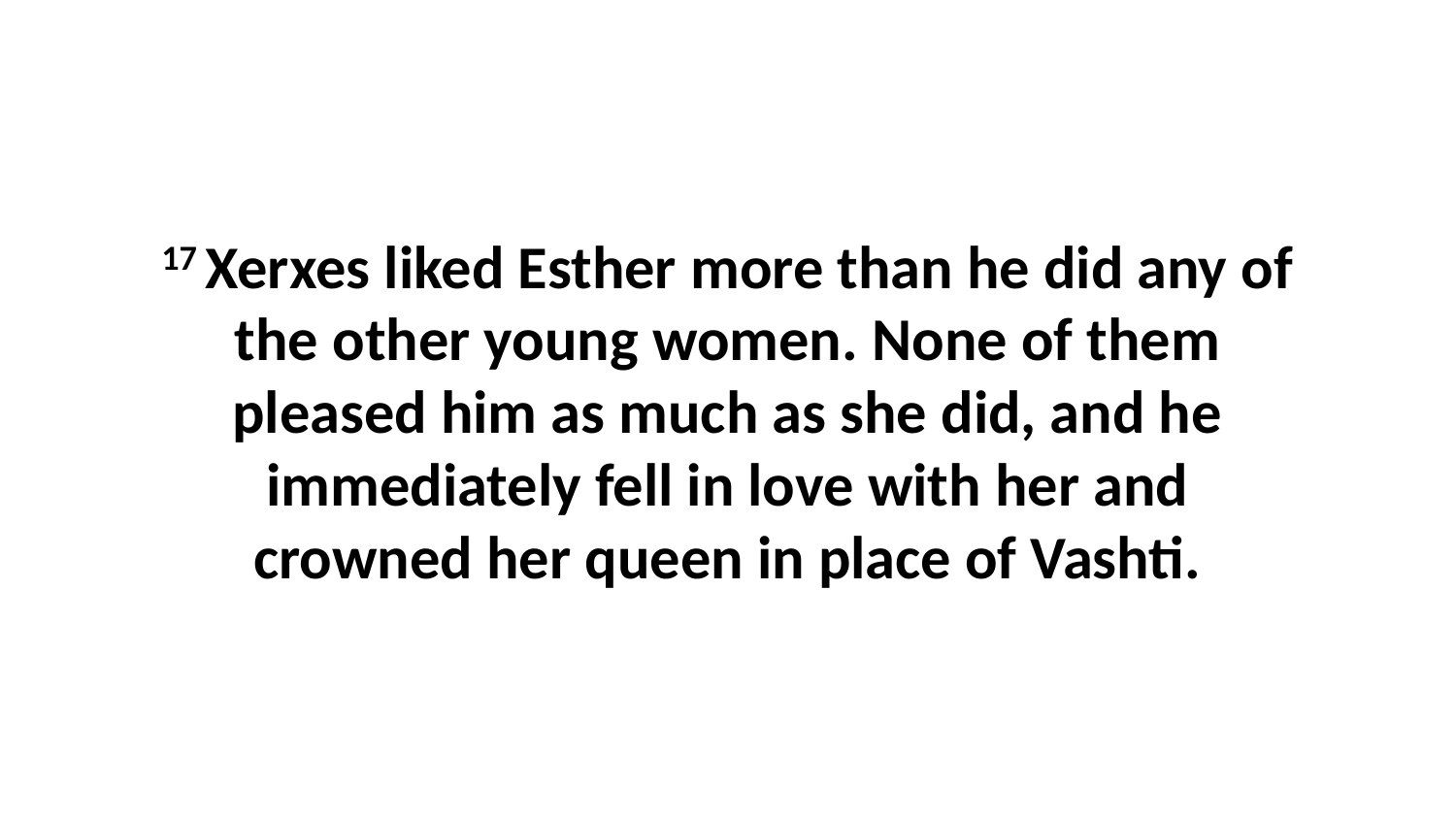

17 Xerxes liked Esther more than he did any of the other young women. None of them pleased him as much as she did, and he immediately fell in love with her and crowned her queen in place of Vashti.